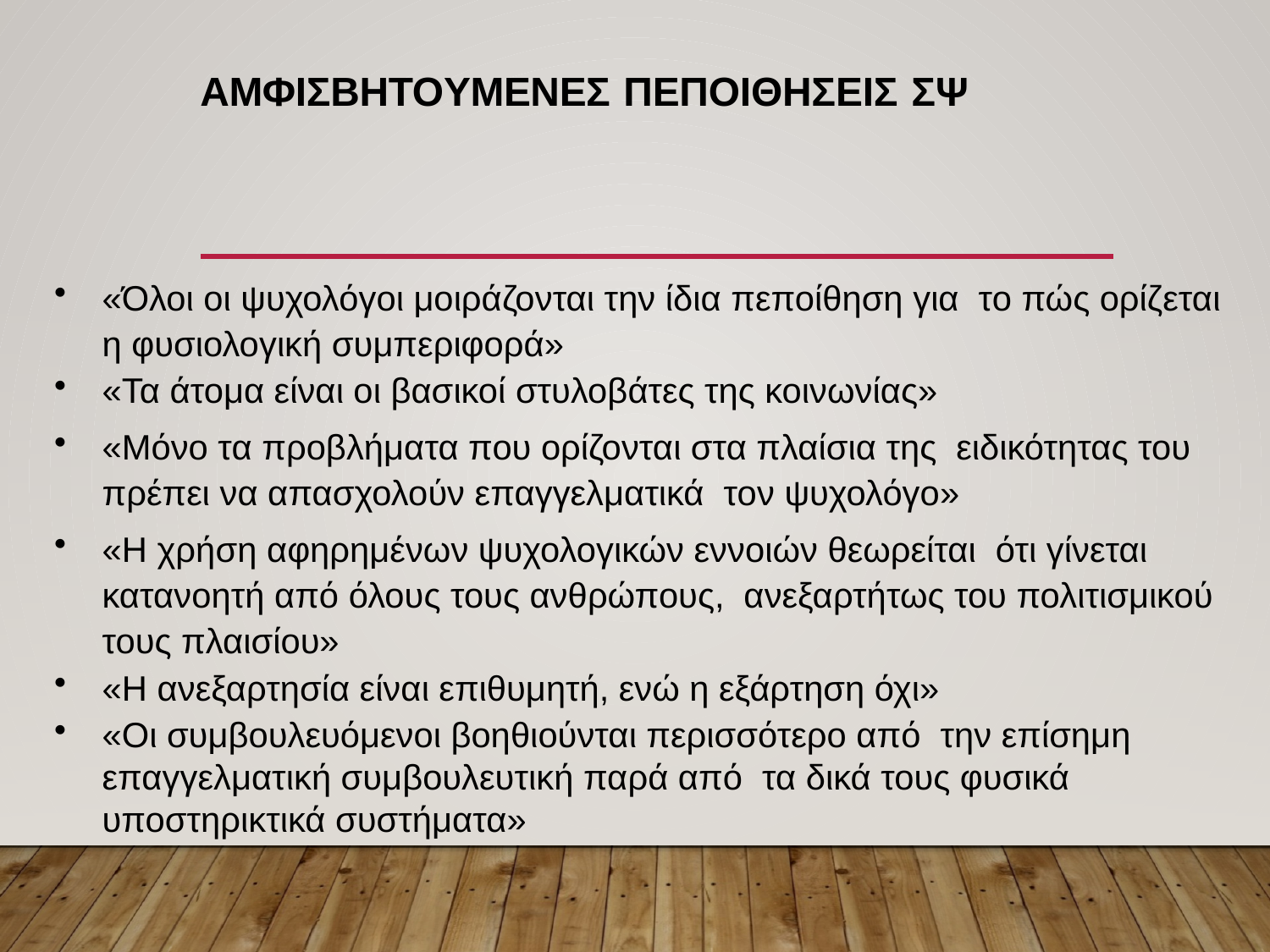

# ΑμφισβητοΥμενες πεποιθΗσεις ΣΨ
«Όλοι οι ψυχολόγοι μοιράζονται την ίδια πεποίθηση για  το πώς ορίζεται η φυσιολογική συμπεριφορά»
«Τα άτομα είναι οι βασικοί στυλοβάτες της κοινωνίας»
«Μόνο τα προβλήματα που ορίζονται στα πλαίσια της  ειδικότητας του πρέπει να απασχολούν επαγγελματικά  τον ψυχολόγο»
«Η χρήση αφηρημένων ψυχολογικών εννοιών θεωρείται  ότι γίνεται κατανοητή από όλους τους ανθρώπους,  ανεξαρτήτως του πολιτισμικού τους πλαισίου»
«Η ανεξαρτησία είναι επιθυμητή, ενώ η εξάρτηση όχι»
«Οι συμβουλευόμενοι βοηθιούνται περισσότερο από  την επίσημη επαγγελματική συμβουλευτική παρά από  τα δικά τους φυσικά υποστηρικτικά συστήματα»